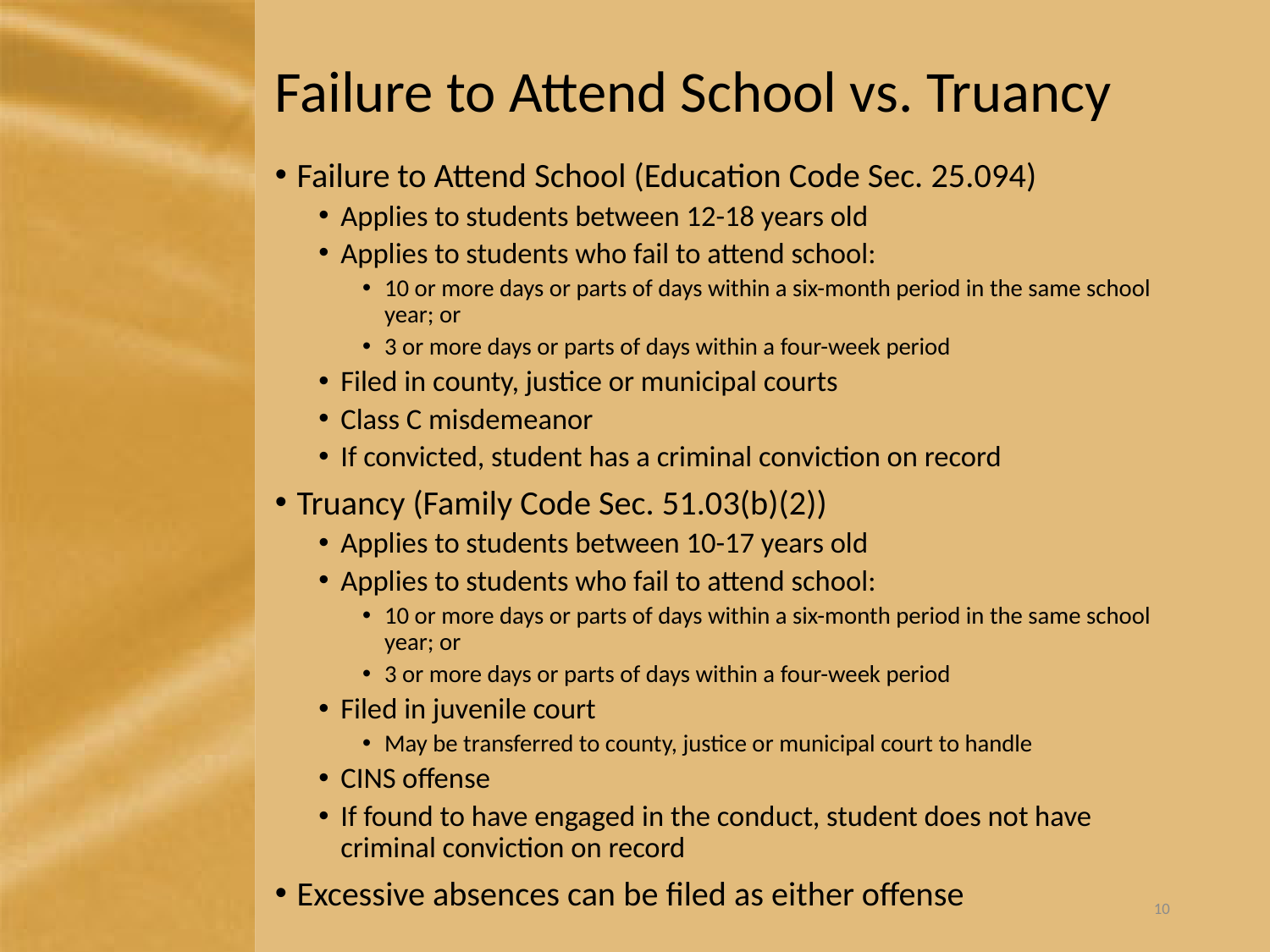

# Failure to Attend School vs. Truancy
Failure to Attend School (Education Code Sec. 25.094)
Applies to students between 12-18 years old
Applies to students who fail to attend school:
10 or more days or parts of days within a six-month period in the same school year; or
3 or more days or parts of days within a four-week period
Filed in county, justice or municipal courts
Class C misdemeanor
If convicted, student has a criminal conviction on record
Truancy (Family Code Sec. 51.03(b)(2))
Applies to students between 10-17 years old
Applies to students who fail to attend school:
10 or more days or parts of days within a six-month period in the same school year; or
3 or more days or parts of days within a four-week period
Filed in juvenile court
May be transferred to county, justice or municipal court to handle
CINS offense
If found to have engaged in the conduct, student does not have criminal conviction on record
Excessive absences can be filed as either offense
10